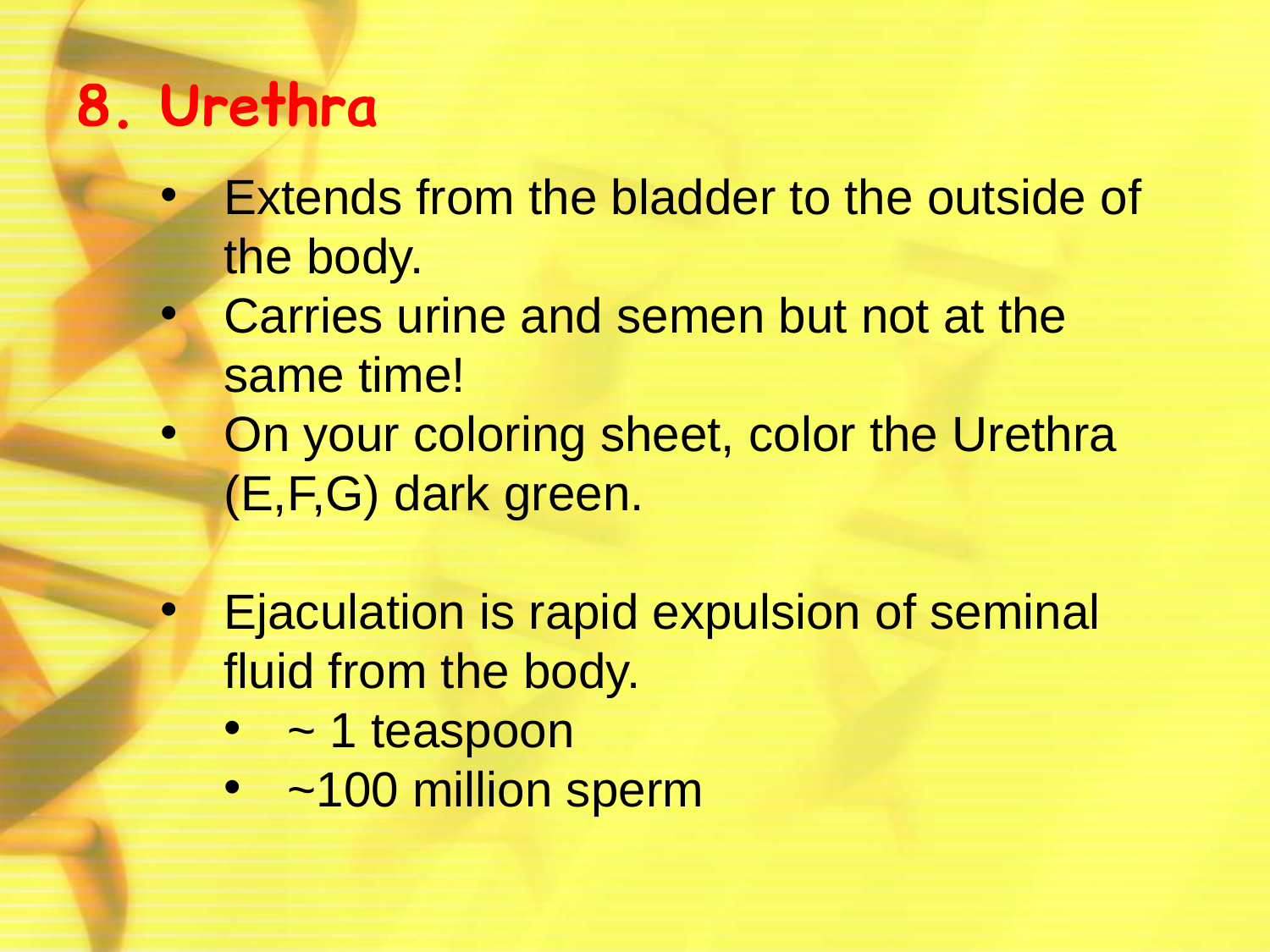

8. Urethra
Extends from the bladder to the outside of the body.
Carries urine and semen but not at the same time!
On your coloring sheet, color the Urethra (E,F,G) dark green.

Ejaculation is rapid expulsion of seminal fluid from the body.
~ 1 teaspoon
~100 million sperm